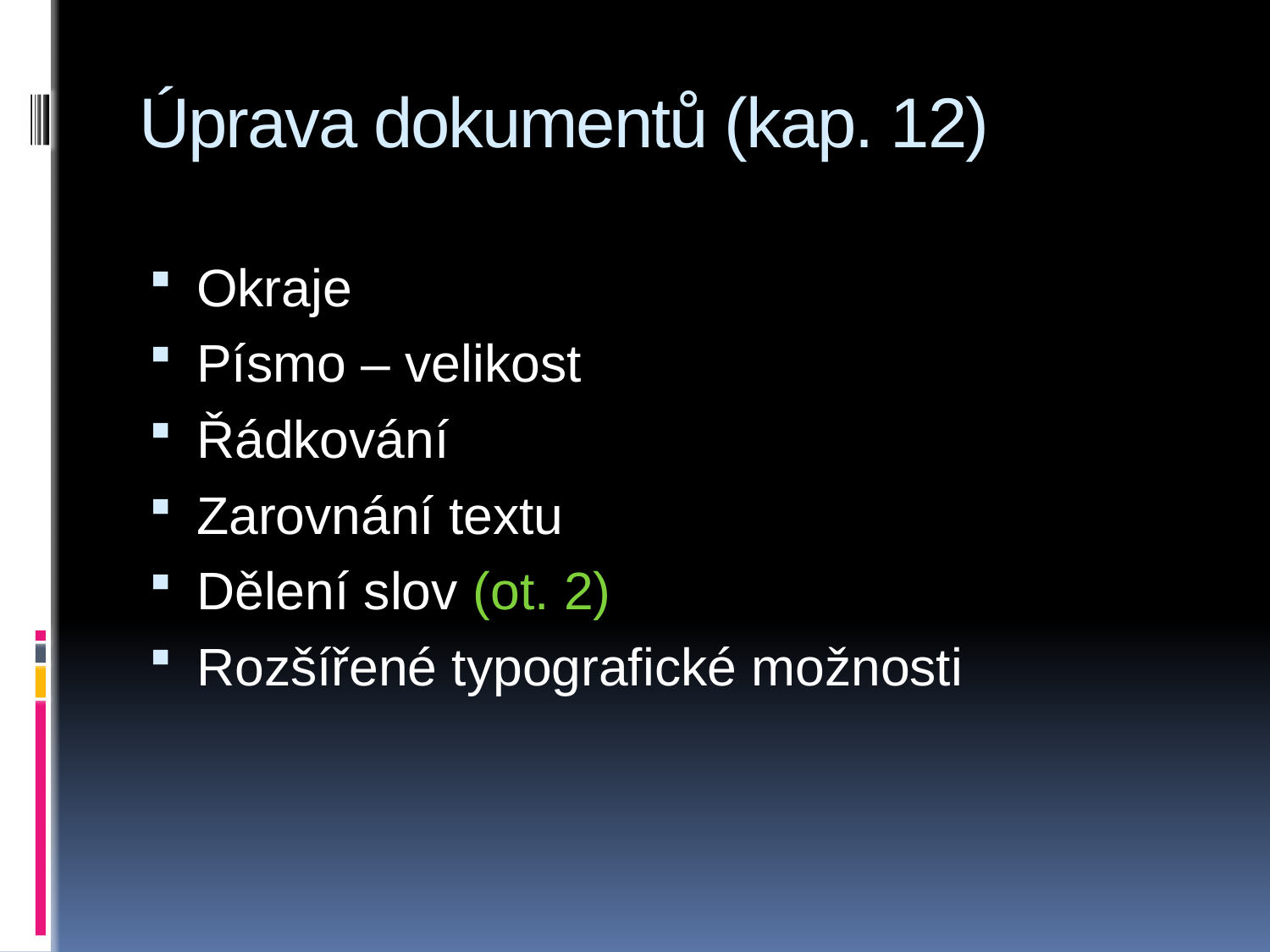

# Úprava dokumentů (kap. 12)
Okraje
Písmo – velikost
Řádkování
Zarovnání textu
Dělení slov (ot. 2)
Rozšířené typografické možnosti